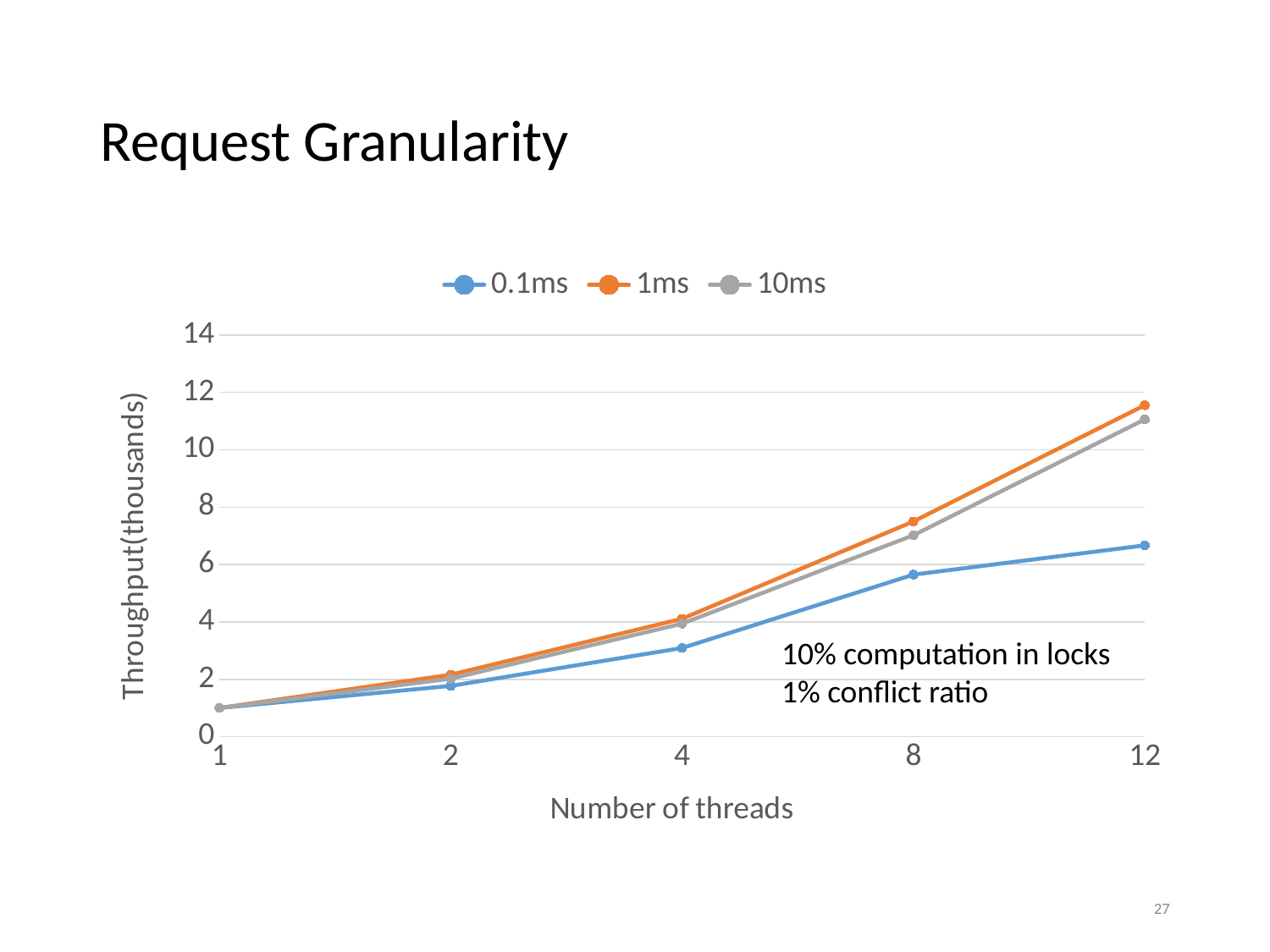

# Request Granularity

### Chart

| Category | 0.1ms | 1ms | 10ms |
|---|---|---|---|
| 1 | 1.0 | 1.0 | 1.0 |
| 2 | 1.769959975 | 2.15990991 | 2.020408163 |
| 4 | 3.08953023 | 4.109234234 | 3.93877551 |
| 8 | 5.647356225 | 7.502252252 | 7.020408163 |
| 12 | 6.668316832 | 11.55405406 | 11.05867347 |
10% computation in locks
1% conflict ratio
27